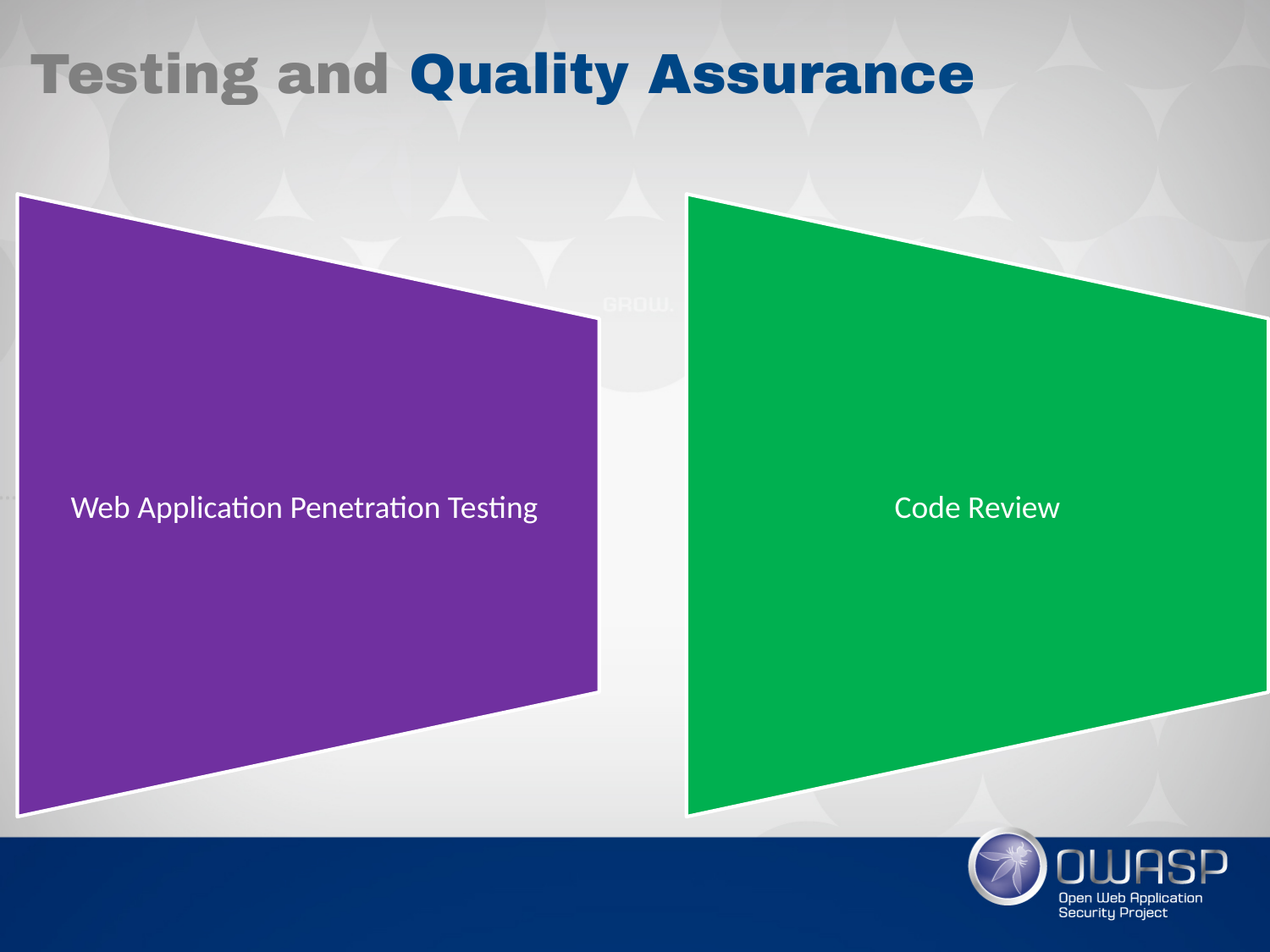

Testing and Quality Assurance
Web Application Penetration Testing
Code Review